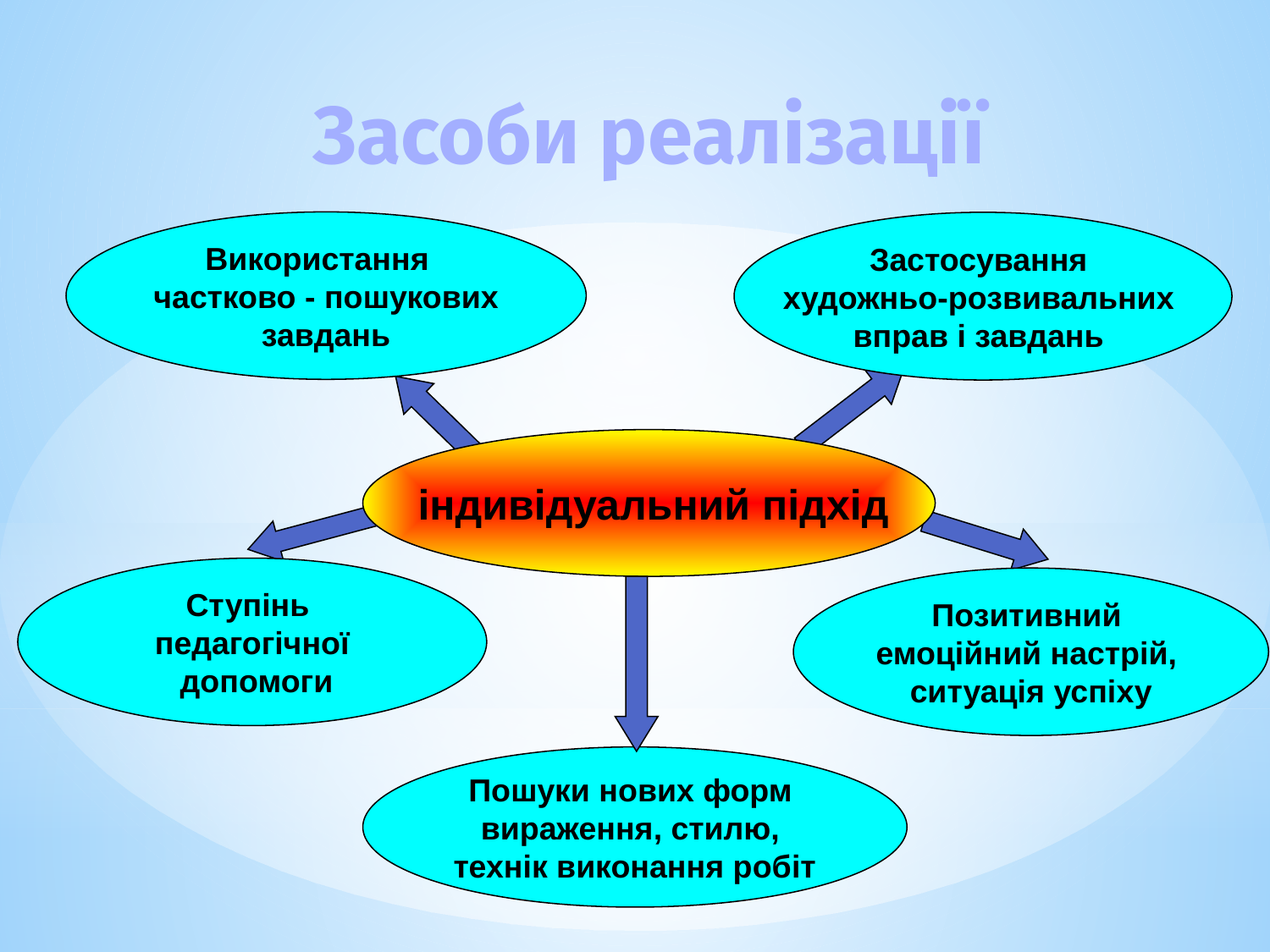

Засоби реалізації
Використання
частково - пошукових
завдань
Застосування
художньо-розвивальних
вправ і завдань

 індивідуальний підхід

Ступінь
педагогічної
 допомоги

Позитивний
емоційний настрій,
ситуація успіху

Пошуки нових форм
вираження, стилю,
технік виконання робіт